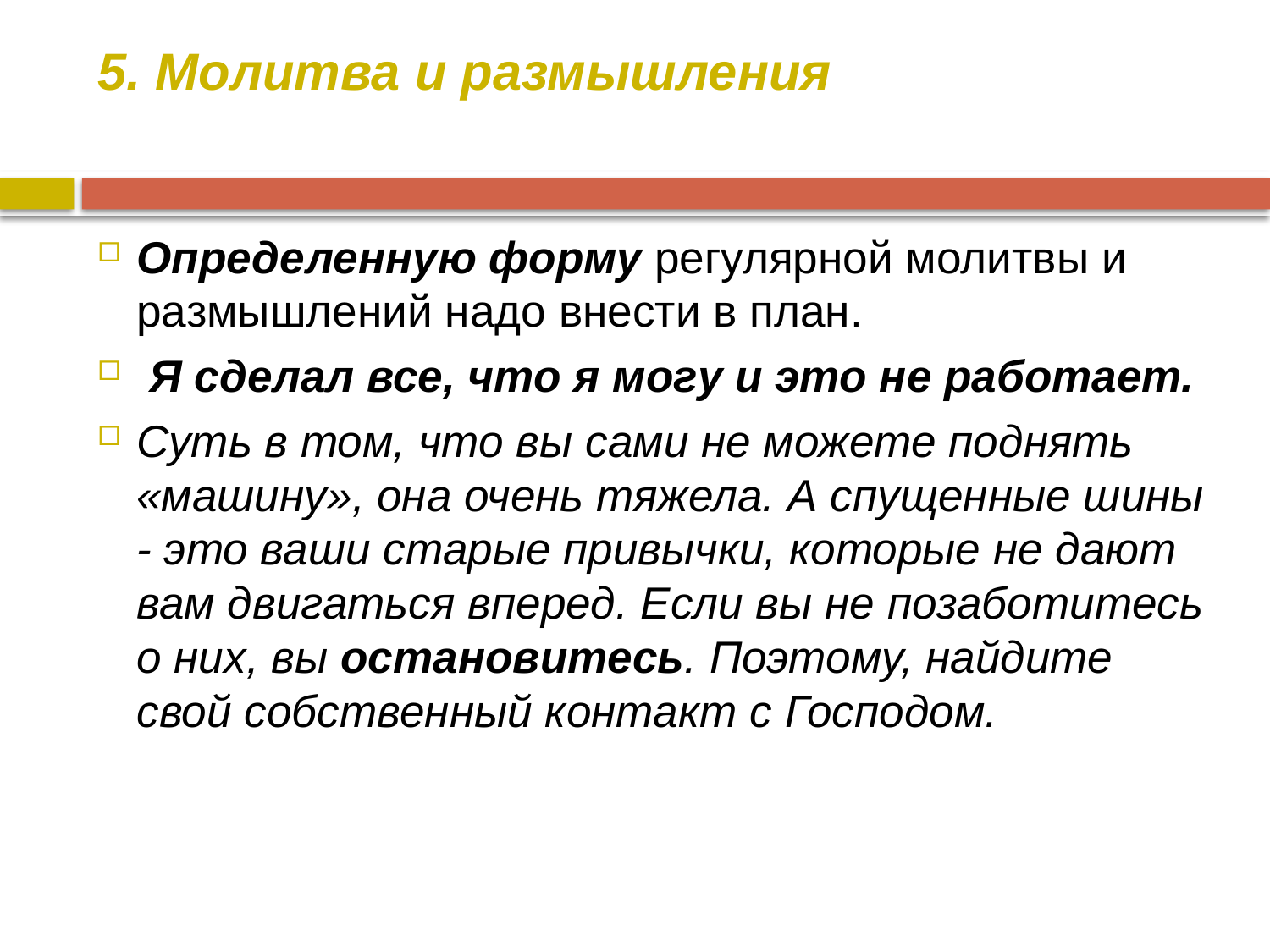

# 5. Молитва и размышления
Определенную форму регулярной молитвы и размышлений надо внести в план.
 Я сделал все, что я могу и это не работает.
Суть в том, что вы сами не можете поднять  «машину», она очень тяжела. А спущенные шины - это ваши старые привычки, которые не дают вам двигаться вперед. Если вы не позаботитесь о них, вы остановитесь. Поэтому, найдите свой собственный контакт с Господом.